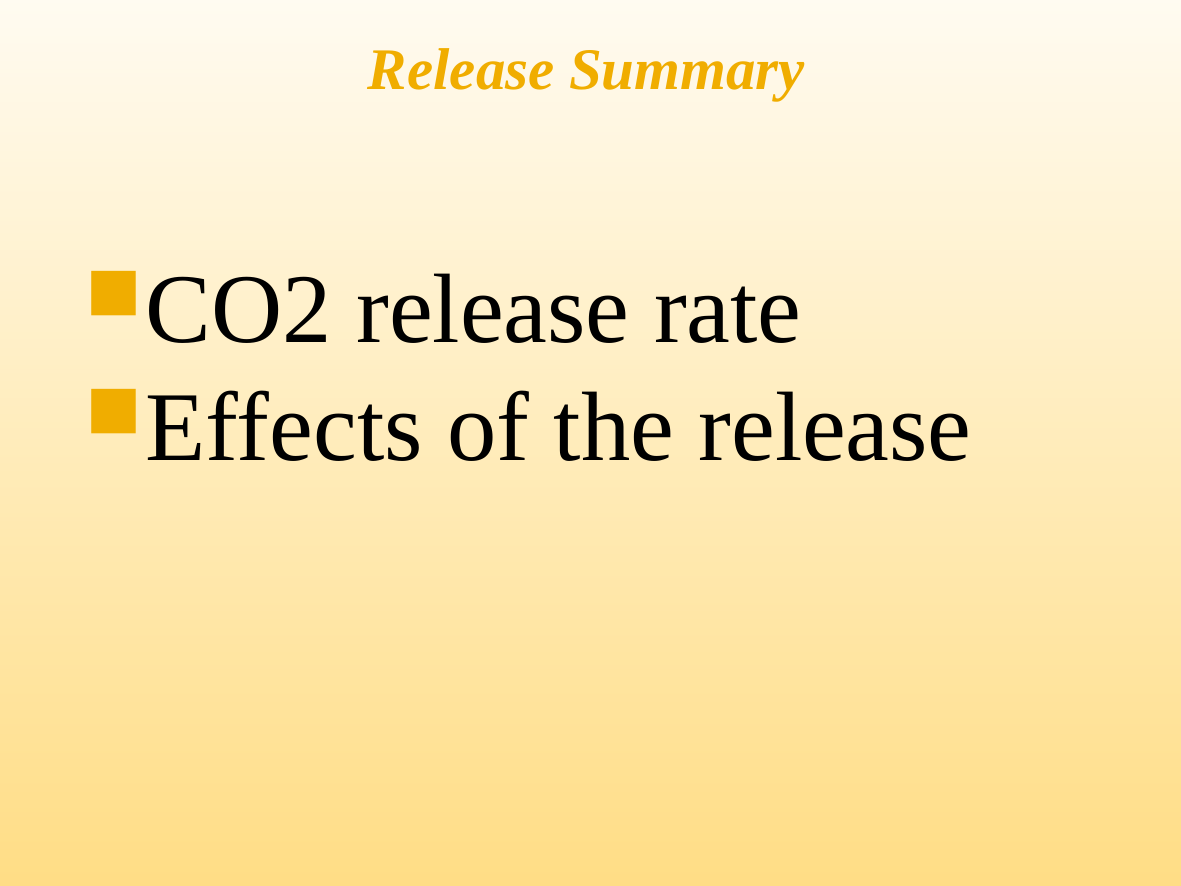

# Release Summary
CO2 release rate
Effects of the release
3